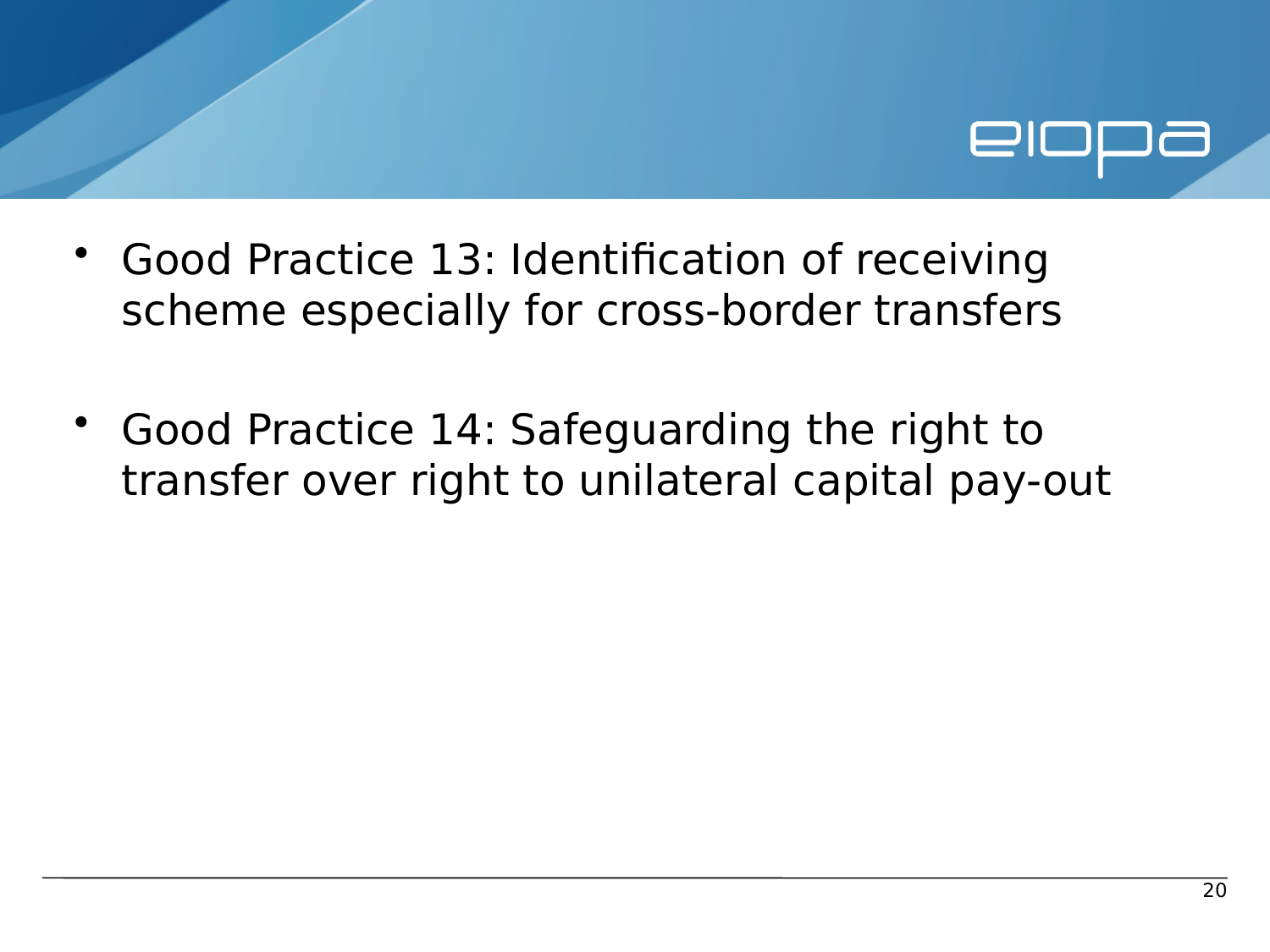

#
Good Practice 13: Identification of receiving scheme especially for cross-border transfers

Good Practice 14: Safeguarding the right to transfer over right to unilateral capital pay-out